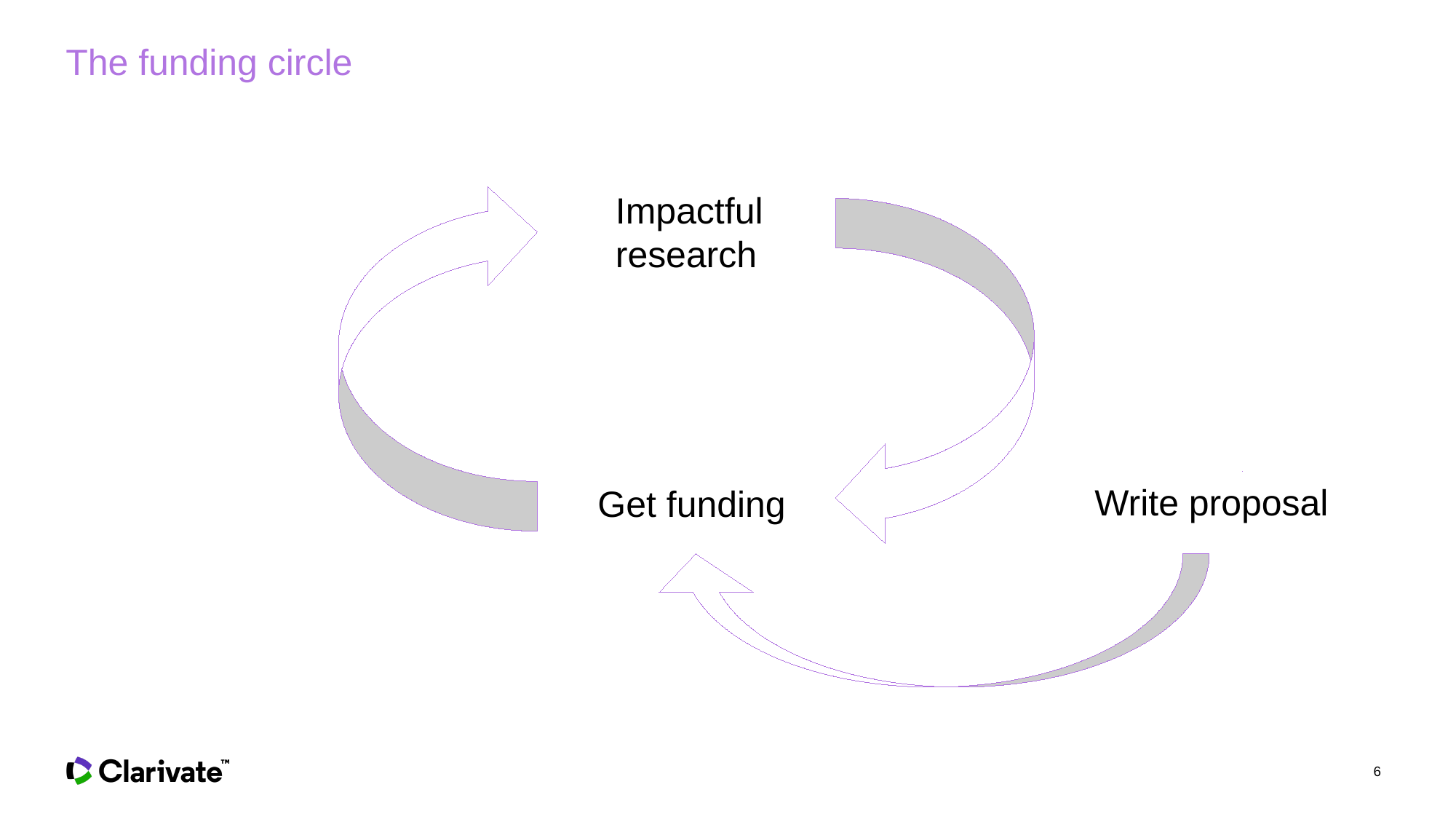

# The funding circle

Impactful
research

Write proposal
Get funding

6